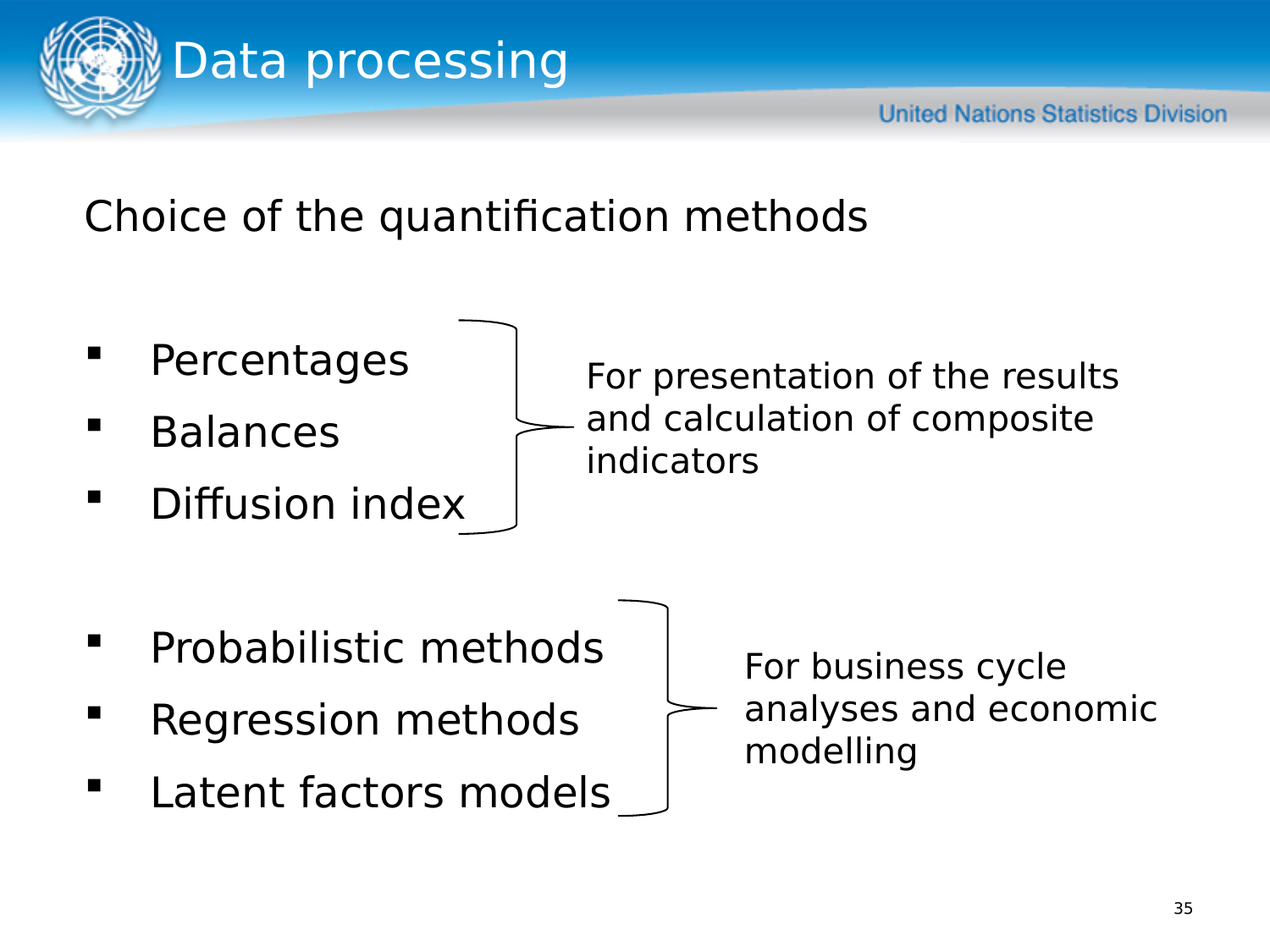

# Data processing
Choice of the quantification methods

Percentages
Balances
Diffusion index

Probabilistic methods
Regression methods
Latent factors models

For presentation of the results and calculation of composite indicators

For business cycle analyses and economic modelling
35